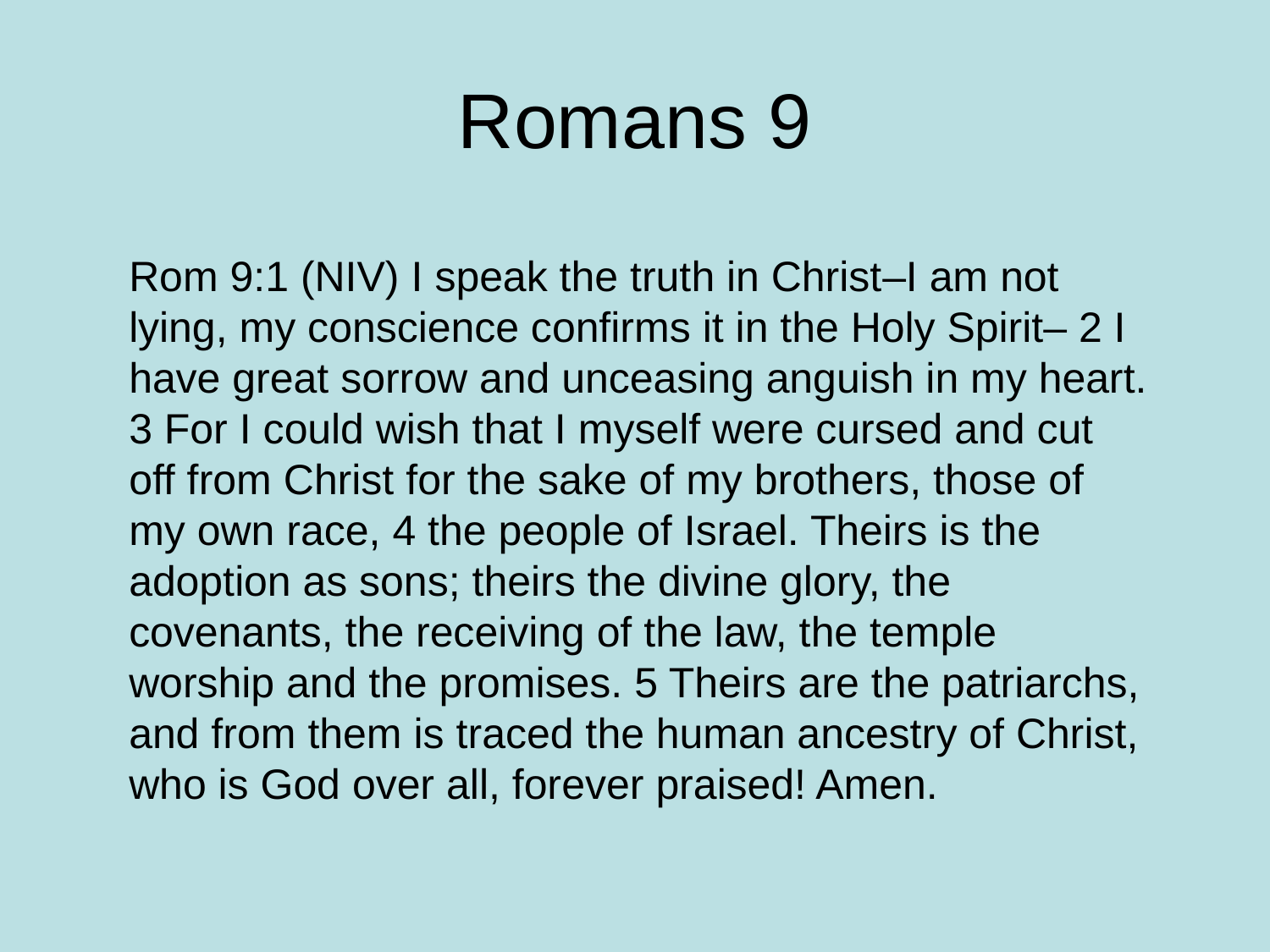

# Romans 9
Rom 9:1 (NIV) I speak the truth in Christ–I am not lying, my conscience confirms it in the Holy Spirit– 2 I have great sorrow and unceasing anguish in my heart. 3 For I could wish that I myself were cursed and cut off from Christ for the sake of my brothers, those of my own race, 4 the people of Israel. Theirs is the adoption as sons; theirs the divine glory, the covenants, the receiving of the law, the temple worship and the promises. 5 Theirs are the patriarchs, and from them is traced the human ancestry of Christ, who is God over all, forever praised! Amen.